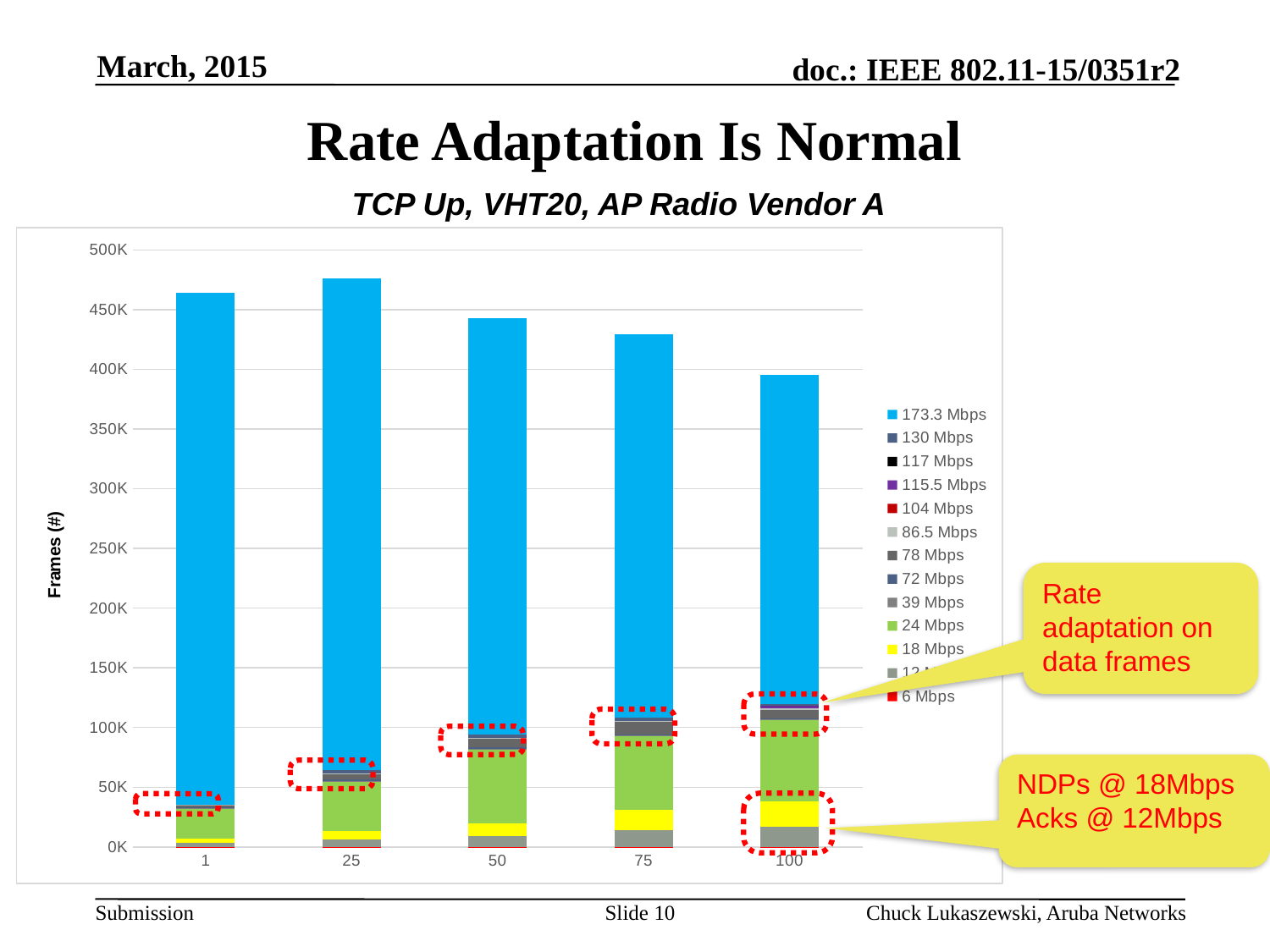

March, 2015
# Rate Adaptation Is Normal
TCP Up, VHT20, AP Radio Vendor A

### Chart

| Category | 6 Mbps | 12 Mbps | 18 Mbps | 24 Mbps | 39 Mbps | 72 Mbps | 78 Mbps | 86.5 Mbps | 104 Mbps | 115.5 Mbps | 117 Mbps | 130 Mbps | 173.3 Mbps |
|---|---|---|---|---|---|---|---|---|---|---|---|---|---|
| 1 | 149.0 | 3261.0 | 3453.0 | 25516.0 | 73.0 | 1100.0 | 1058.0 | 640.0 | 0.0 | 0.0 | 1.0 | 0.0 | 429055.0 |
| 25 | 140.0 | 6155.0 | 6758.0 | 42348.0 | 107.0 | 906.0 | 4730.0 | 474.0 | 0.0 | 0.0 | 0.0 | 2857.0 | 411976.0 |
| 50 | 172.0 | 9252.0 | 10692.0 | 62174.0 | 114.0 | 1112.0 | 7021.0 | 720.0 | 0.0 | 0.0 | 0.0 | 2940.0 | 348259.0 |
| 75 | 106.0 | 13987.0 | 16990.0 | 62123.0 | 118.0 | 820.0 | 10311.0 | 802.0 | 0.0 | 0.0 | 0.0 | 2969.0 | 321203.0 |
| 100 | 77.0 | 16754.0 | 21182.0 | 68853.0 | 117.0 | 893.0 | 7093.0 | 1497.0 | 0.0 | 1496.0 | 1.0 | 1921.0 | 275692.0 |
Rate adaptation on data frames

NDPs @ 18Mbps
Acks @ 12Mbps

Slide 10
Chuck Lukaszewski, Aruba Networks